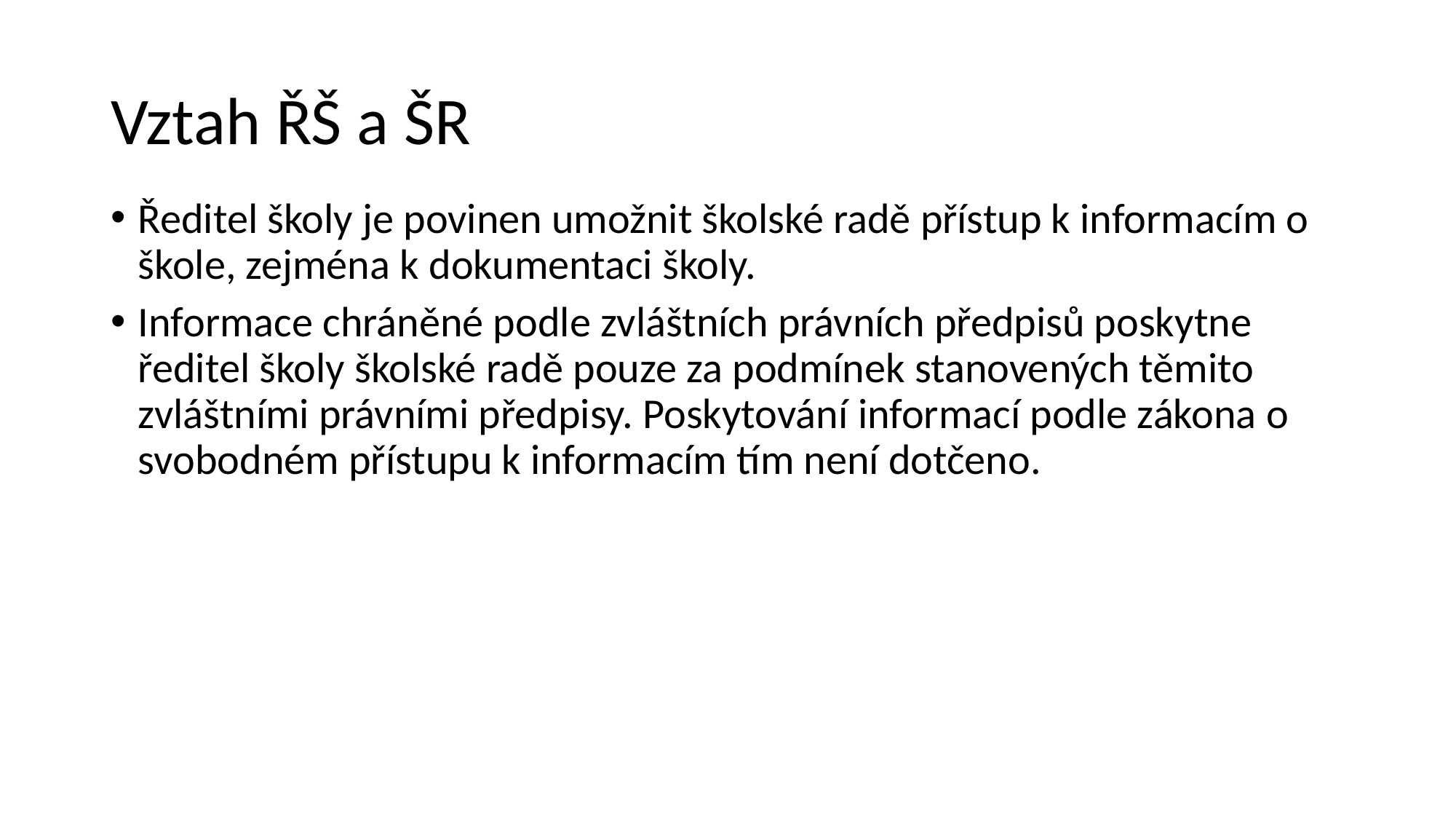

# Vztah ŘŠ a ŠR
Ředitel školy je povinen umožnit školské radě přístup k informacím o škole, zejména k dokumentaci školy.
Informace chráněné podle zvláštních právních předpisů poskytne ředitel školy školské radě pouze za podmínek stanovených těmito zvláštními právními předpisy. Poskytování informací podle zákona o svobodném přístupu k informacím tím není dotčeno.